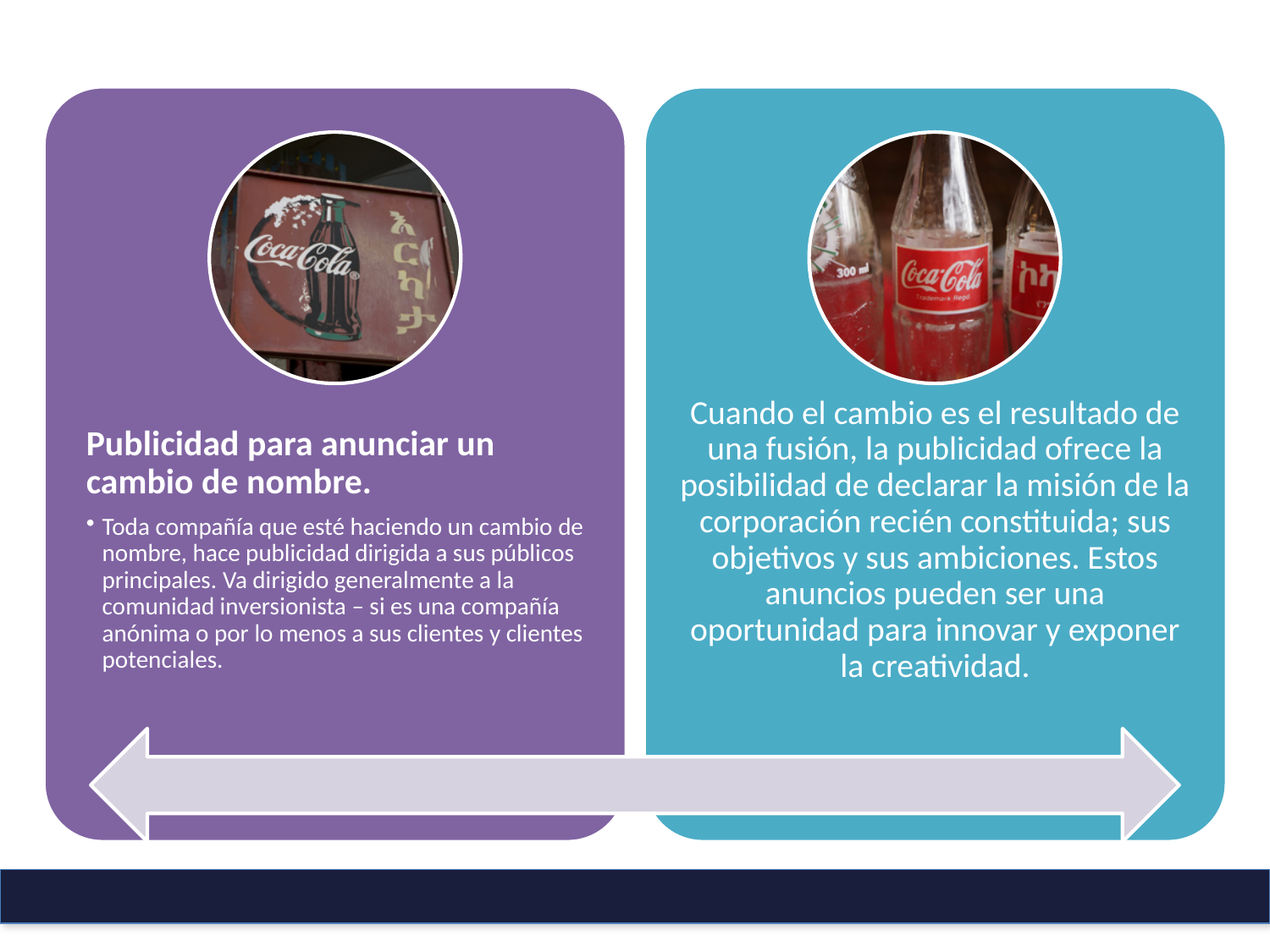

Publicidad para anunciar un cambio de nombre.
Toda compañía que esté haciendo un cambio de nombre, hace publicidad dirigida a sus públicos principales. Va dirigido generalmente a la comunidad inversionista – si es una compañía anónima o por lo menos a sus clientes y clientes potenciales.
Cuando el cambio es el resultado de una fusión, la publicidad ofrece la posibilidad de declarar la misión de la corporación recién constituida; sus objetivos y sus ambiciones. Estos anuncios pueden ser una oportunidad para innovar y exponer la creatividad.